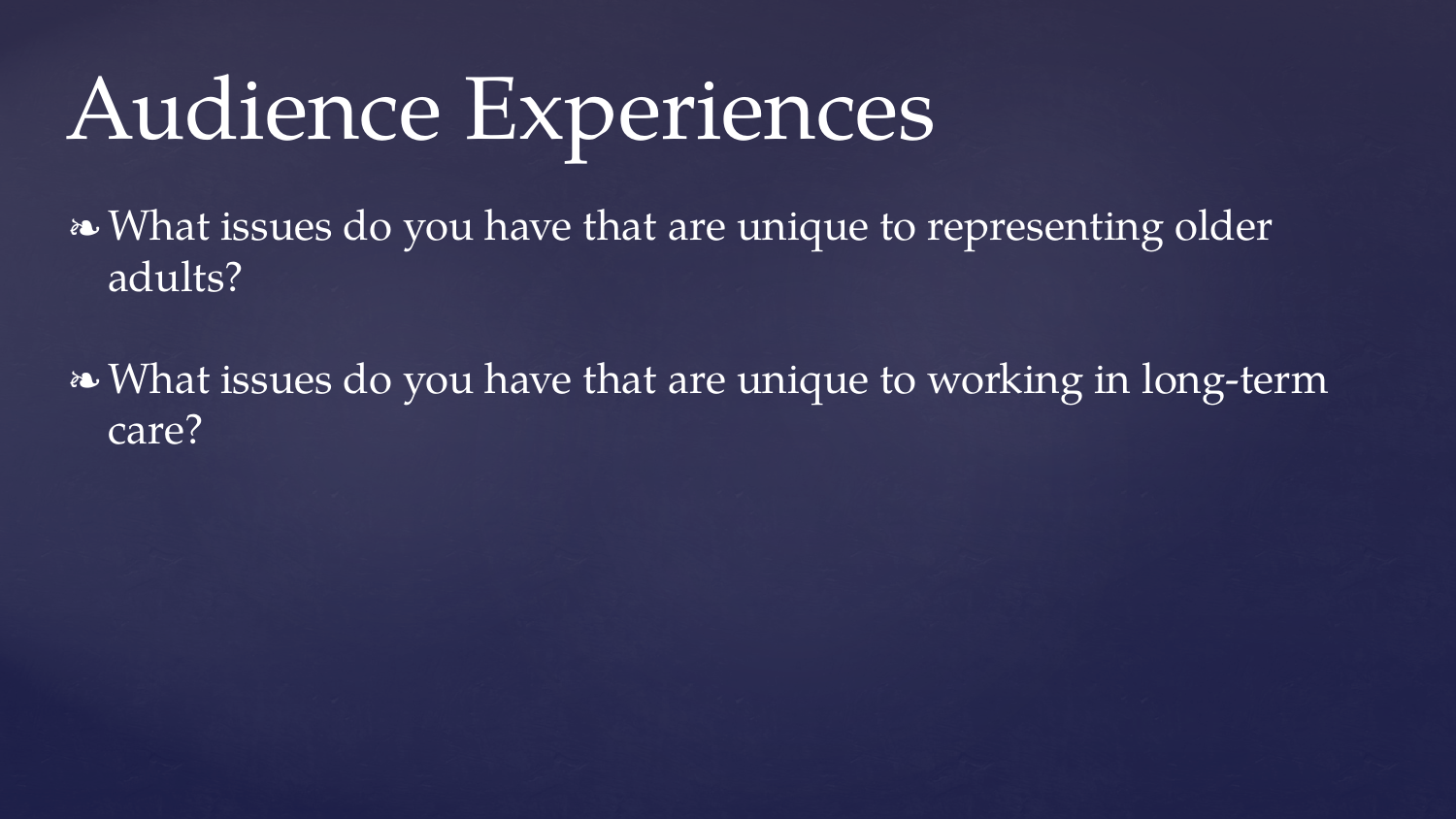

# Audience Experiences
What issues do you have that are unique to representing older adults?

What issues do you have that are unique to working in long-term care?